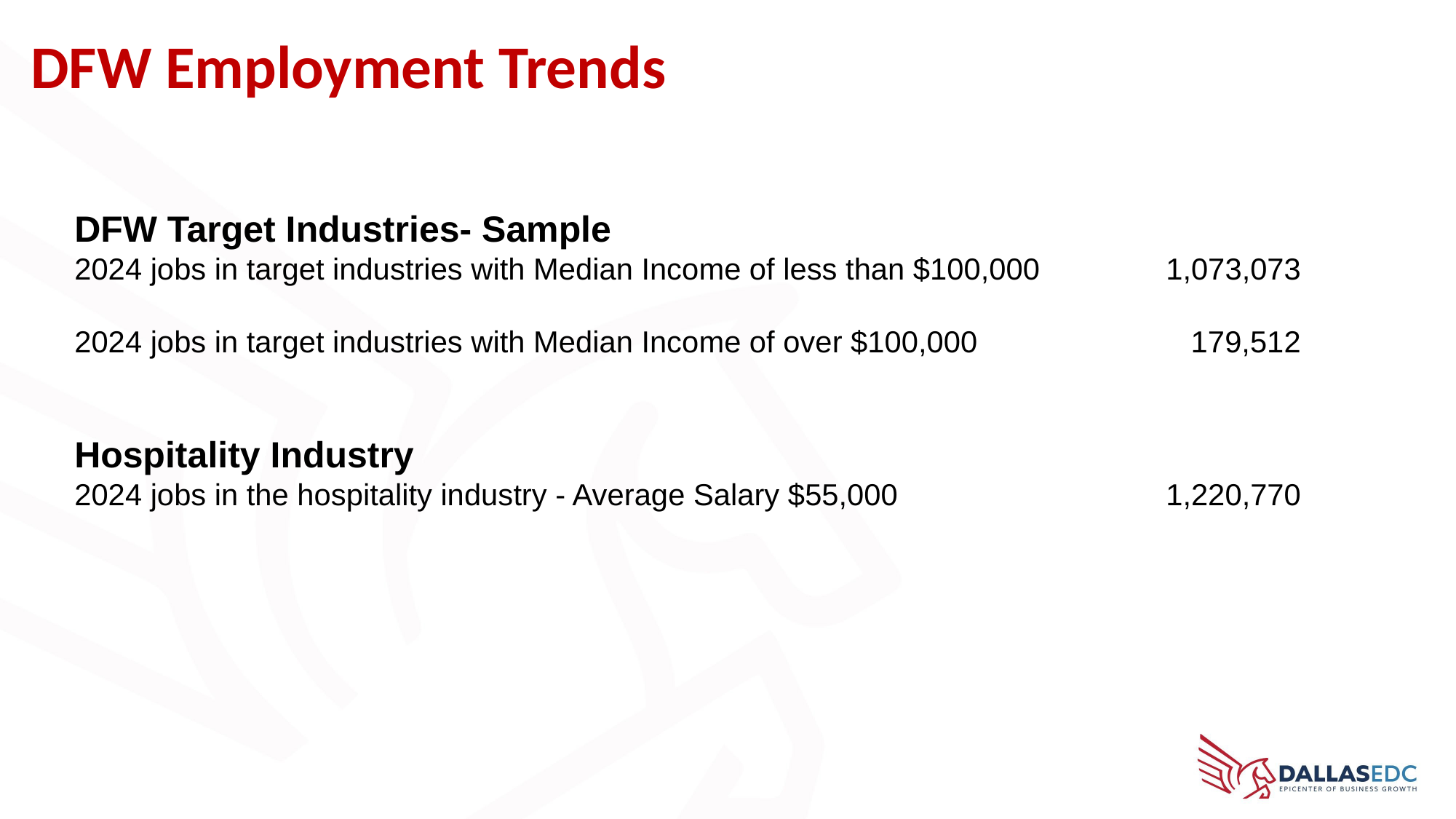

# DFW Employment Trends
DFW Target Industries- Sample
2024 jobs in target industries with Median Income of less than $100,000		1,073,073

2024 jobs in target industries with Median Income of over $100,000		   179,512

Hospitality Industry
2024 jobs in the hospitality industry - Average Salary $55,000			1,220,770